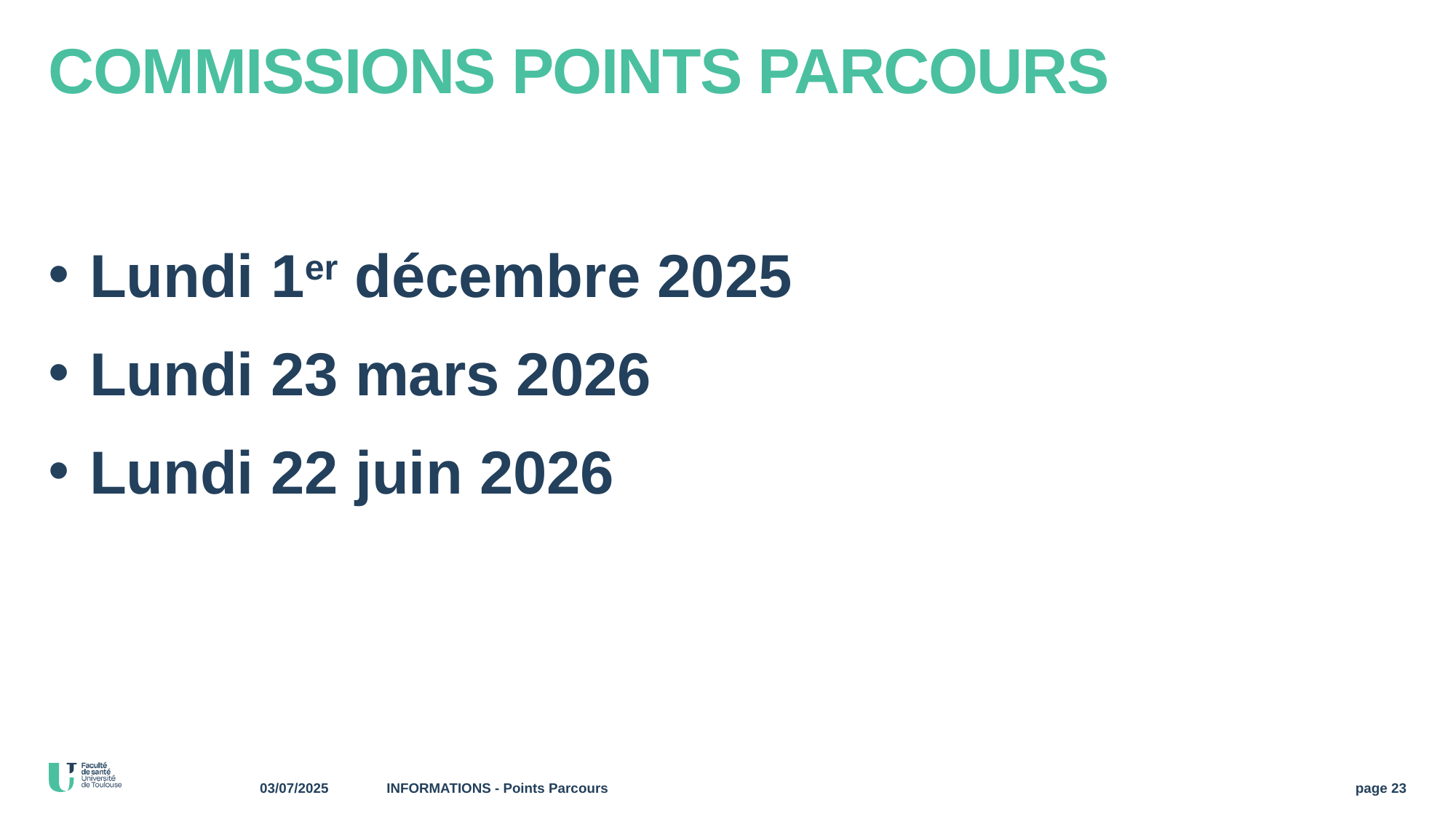

# COMMISSIONS POINTS PARCOURS
Lundi 1er décembre 2025
Lundi 23 mars 2026
Lundi 22 juin 2026
03/07/2025
INFORMATIONS - Points Parcours
page 23